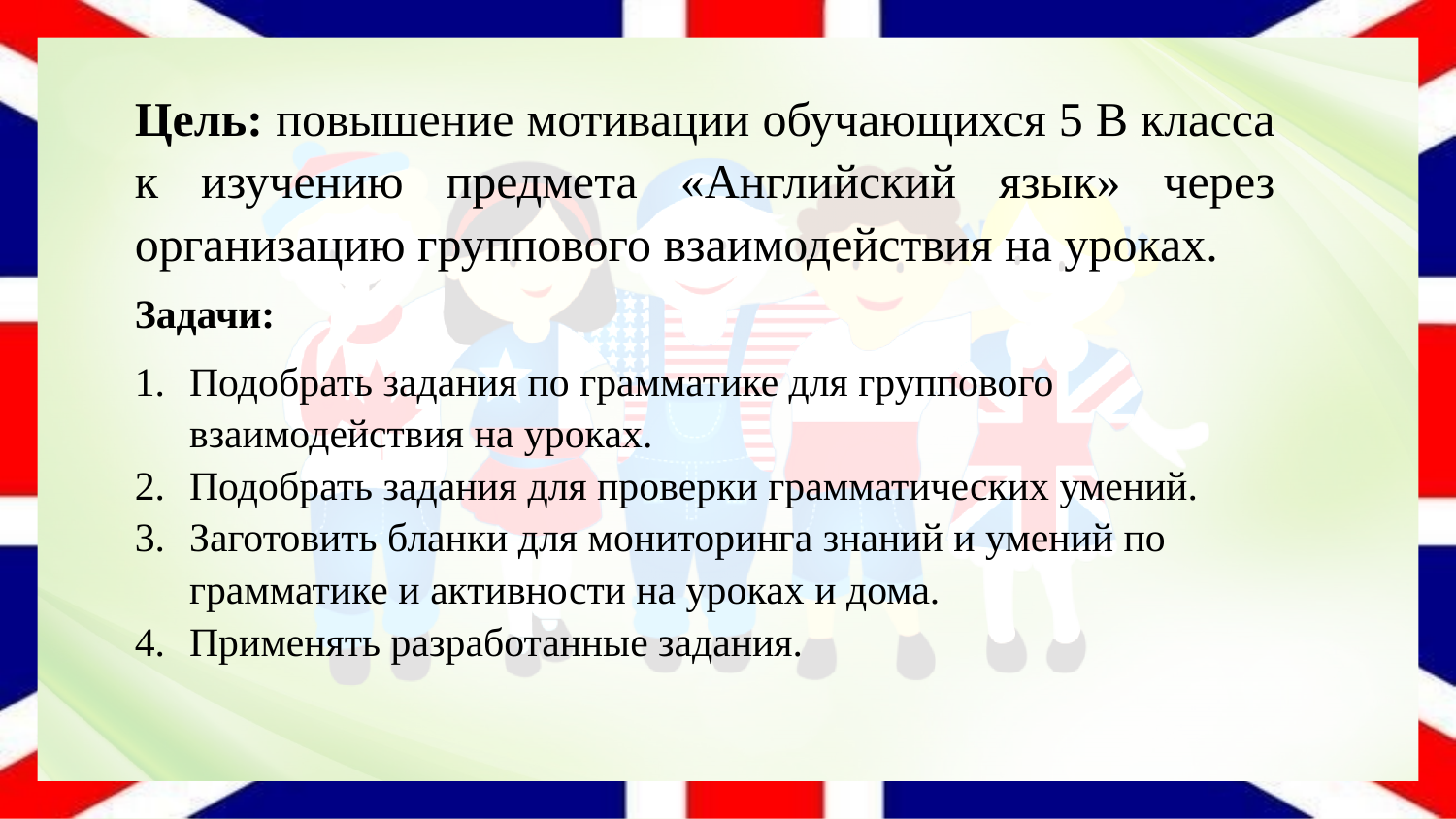

Цель: повышение мотивации обучающихся 5 В класса к изучению предмета «Английский язык» через организацию группового взаимодействия на уроках.
Задачи:
Подобрать задания по грамматике для группового взаимодействия на уроках.
Подобрать задания для проверки грамматических умений.
Заготовить бланки для мониторинга знаний и умений по грамматике и активности на уроках и дома.
Применять разработанные задания.